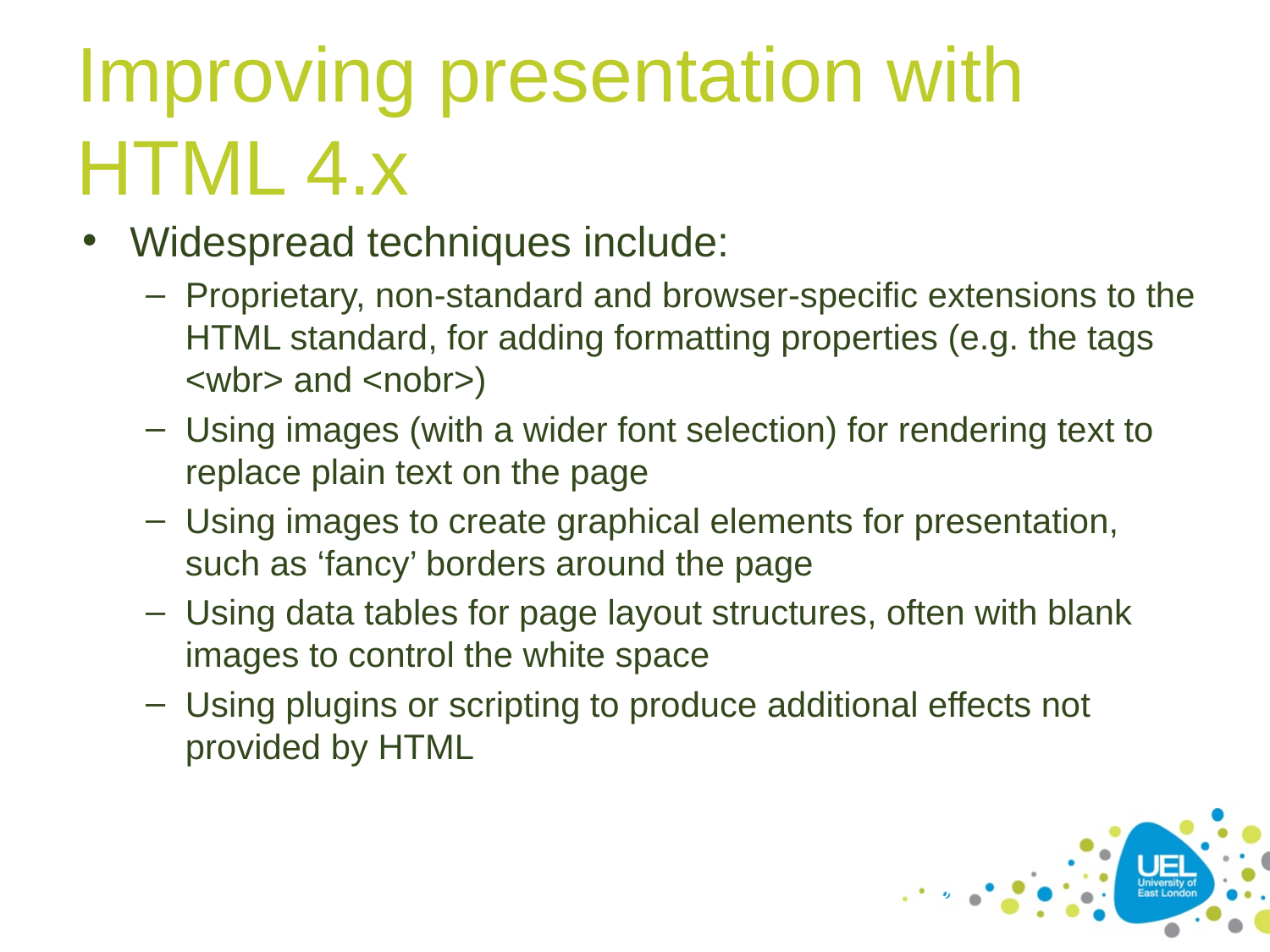

# Improving presentation with HTML 4.x
Widespread techniques include:
Proprietary, non-standard and browser-specific extensions to the HTML standard, for adding formatting properties (e.g. the tags <wbr> and <nobr>)
Using images (with a wider font selection) for rendering text to replace plain text on the page
Using images to create graphical elements for presentation, such as ‘fancy’ borders around the page
Using data tables for page layout structures, often with blank images to control the white space
Using plugins or scripting to produce additional effects not provided by HTML

16